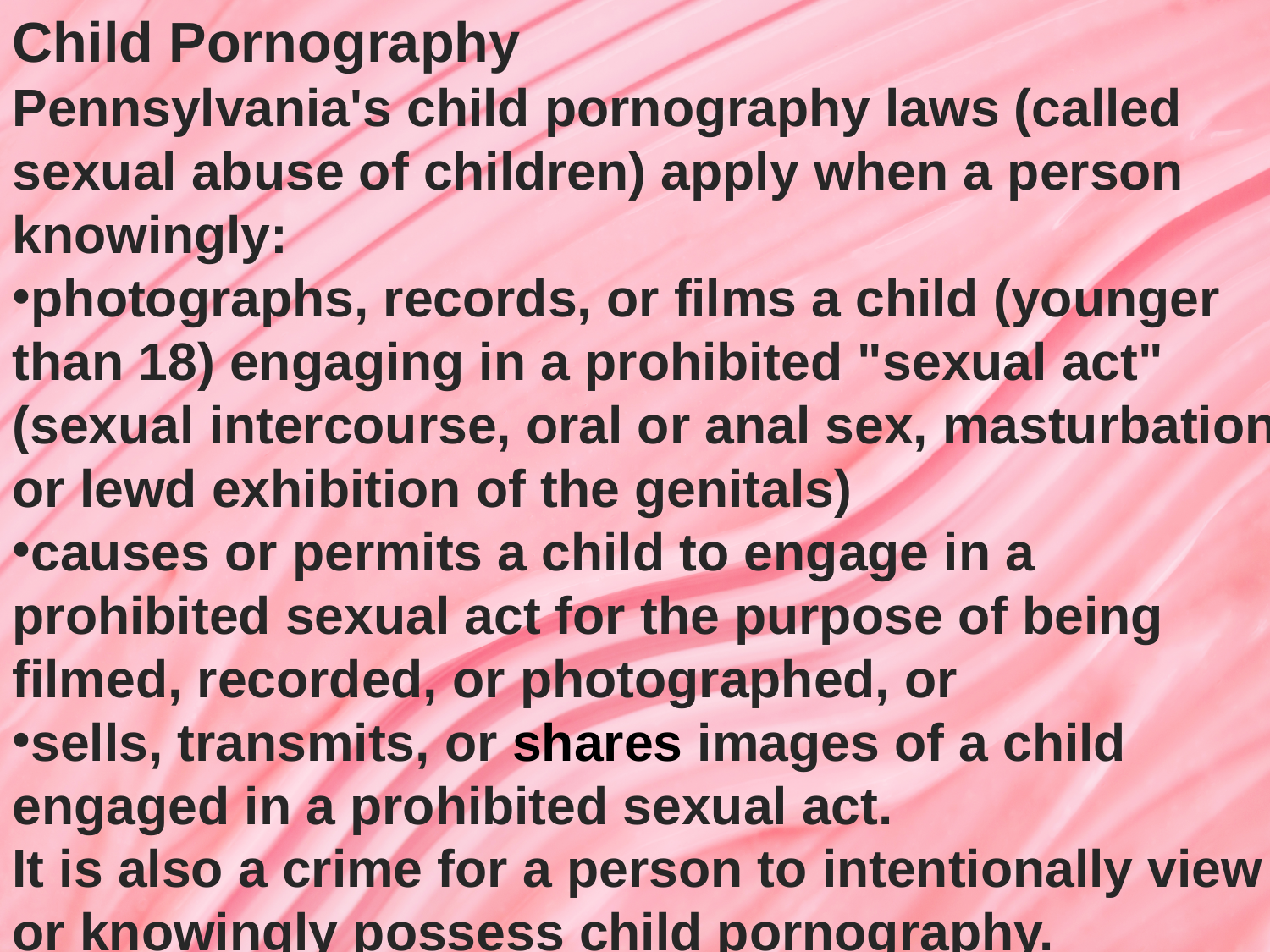

Child Pornography
Pennsylvania's child pornography laws (called sexual abuse of children) apply when a person knowingly:
photographs, records, or films a child (younger than 18) engaging in a prohibited "sexual act" (sexual intercourse, oral or anal sex, masturbation, or lewd exhibition of the genitals)
causes or permits a child to engage in a prohibited sexual act for the purpose of being filmed, recorded, or photographed, or
sells, transmits, or shares images of a child engaged in a prohibited sexual act.
It is also a crime for a person to intentionally view or knowingly possess child pornography.